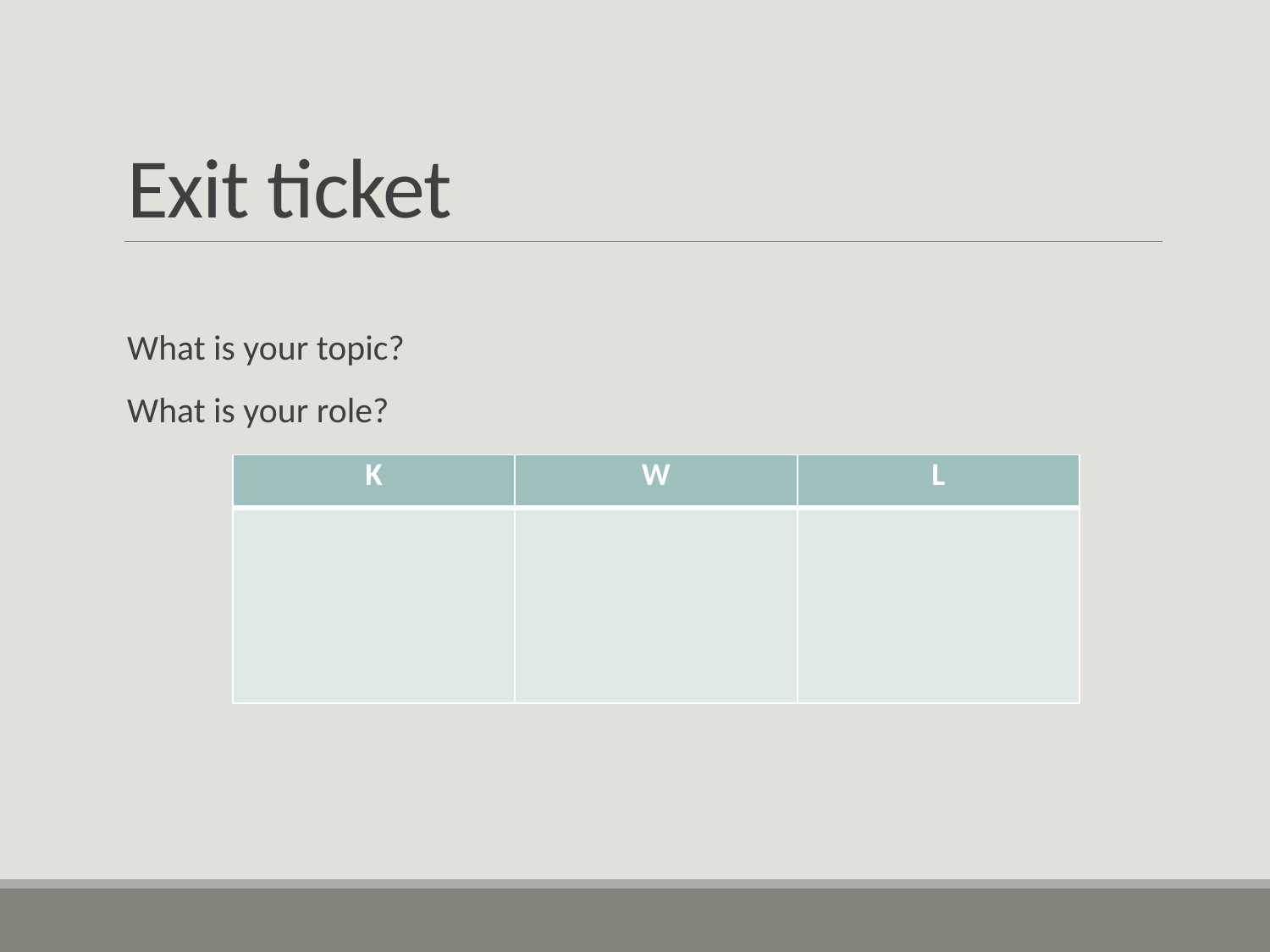

# Exit ticket

What is your topic?
What is your role?
| K | W | L |
| --- | --- | --- |
|  |  |  |